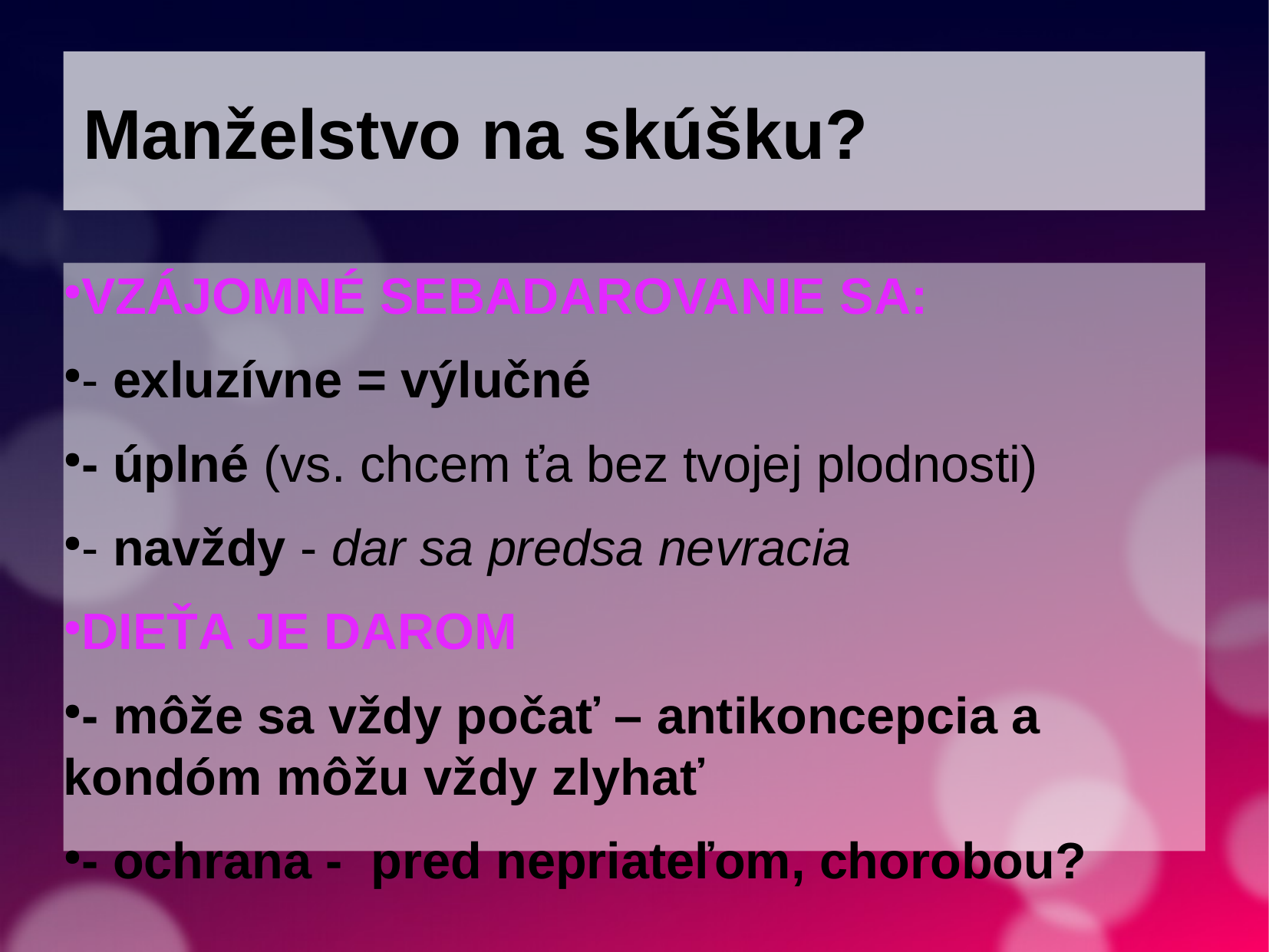

Manželstvo na skúšku?
VZÁJOMNÉ SEBADAROVANIE SA:
- exluzívne = výlučné
- úplné (vs. chcem ťa bez tvojej plodnosti)
- navždy - dar sa predsa nevracia
DIEŤA JE DAROM
- môže sa vždy počať – antikoncepcia a kondóm môžu vždy zlyhať
- ochrana -  pred nepriateľom, chorobou?